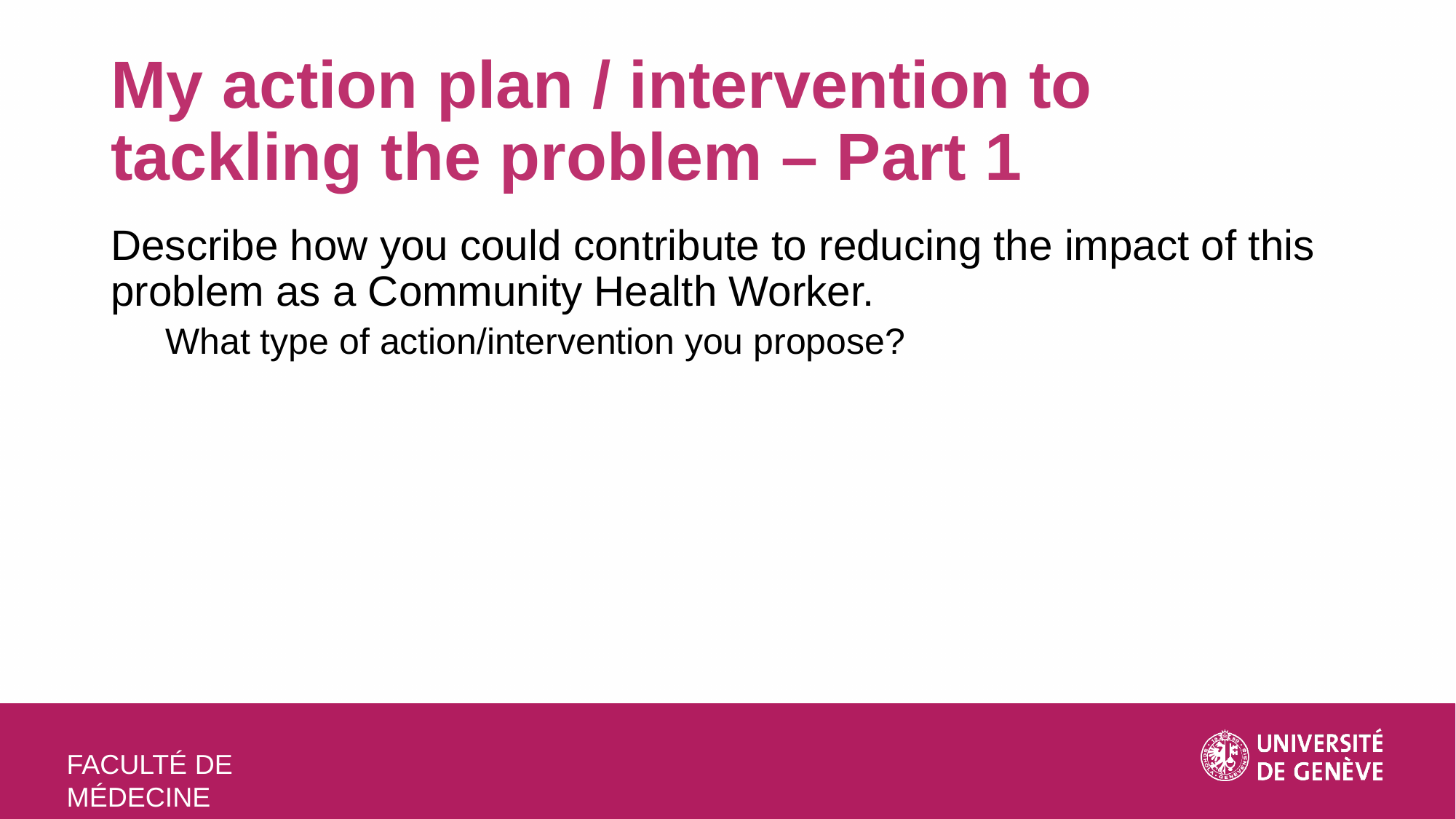

# My action plan / intervention to tackling the problem – Part 1
Describe how you could contribute to reducing the impact of this problem as a Community Health Worker.
What type of action/intervention you propose?